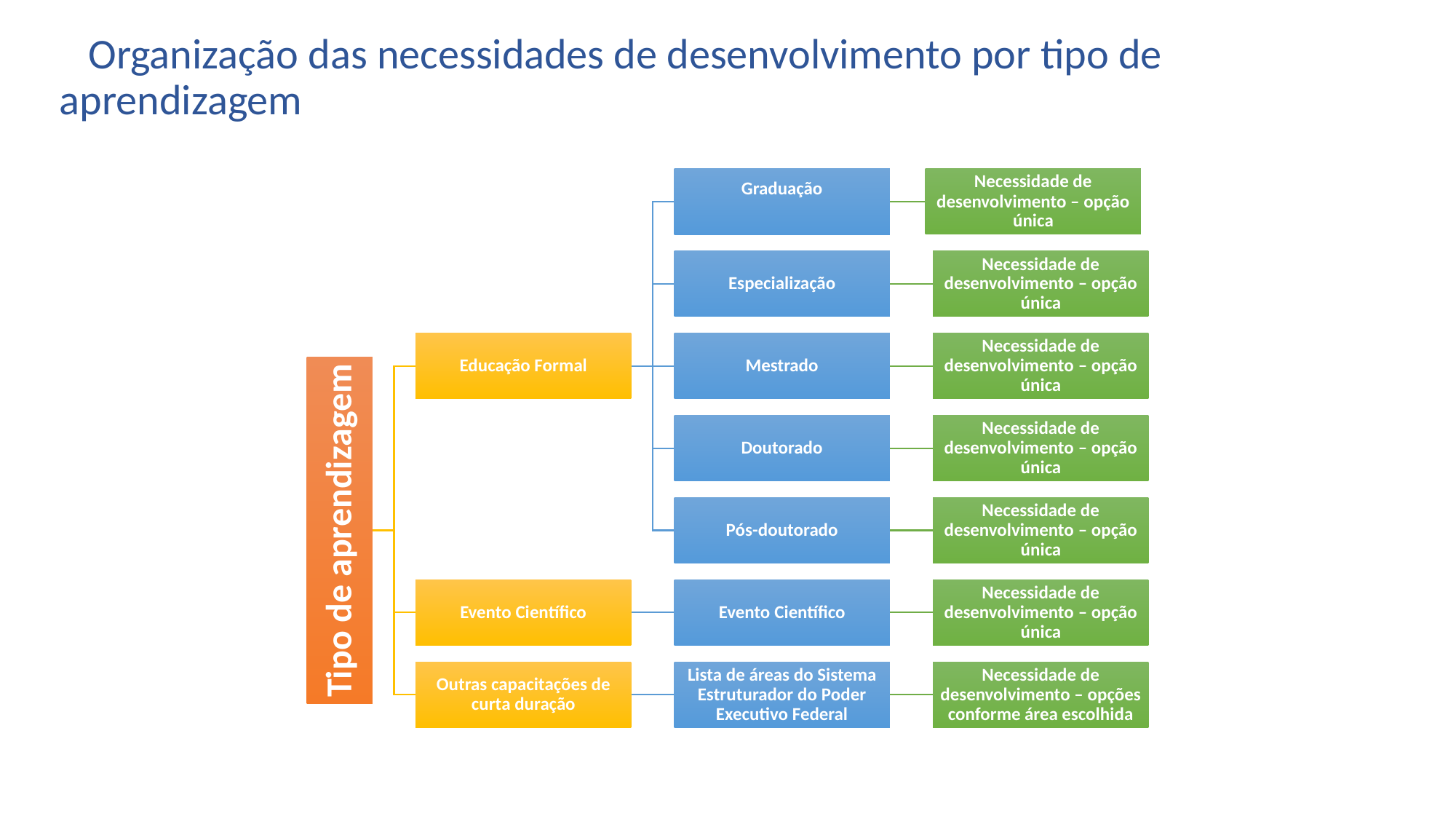

# Organização das necessidades de desenvolvimento por tipo de aprendizagem

Tipo de aprendizagem
Educação Formal
Graduação

Necessidade de desenvolvimento – opção única
Especialização
Necessidade de desenvolvimento – opção única
Mestrado
Necessidade de desenvolvimento – opção única
Doutorado
Necessidade de desenvolvimento – opção única
Pós-doutorado
Necessidade de desenvolvimento – opção única
Evento Científico
Evento Científico
Necessidade de desenvolvimento – opção única
Outras capacitações de curta duração
Lista de áreas do Sistema Estruturador do Poder Executivo Federal
Necessidade de desenvolvimento – opções conforme área escolhida